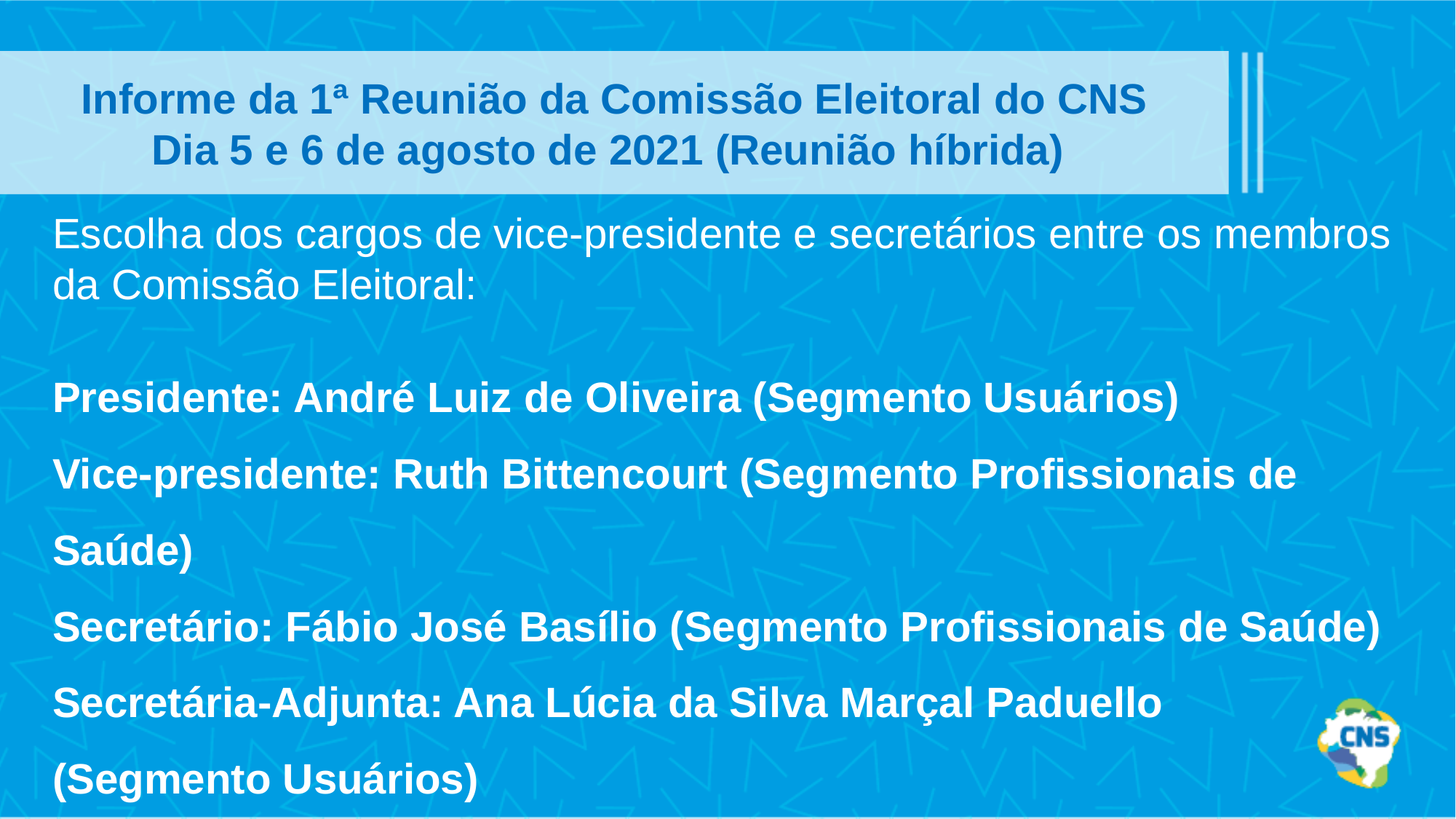

Informe da 1ª Reunião da Comissão Eleitoral do CNS
Dia 5 e 6 de agosto de 2021 (Reunião híbrida)
Escolha dos cargos de vice-presidente e secretários entre os membros da Comissão Eleitoral:

Presidente: André Luiz de Oliveira (Segmento Usuários)
Vice-presidente: Ruth Bittencourt (Segmento Profissionais de Saúde)
Secretário: Fábio José Basílio (Segmento Profissionais de Saúde)
Secretária-Adjunta: Ana Lúcia da Silva Marçal Paduello  (Segmento Usuários)